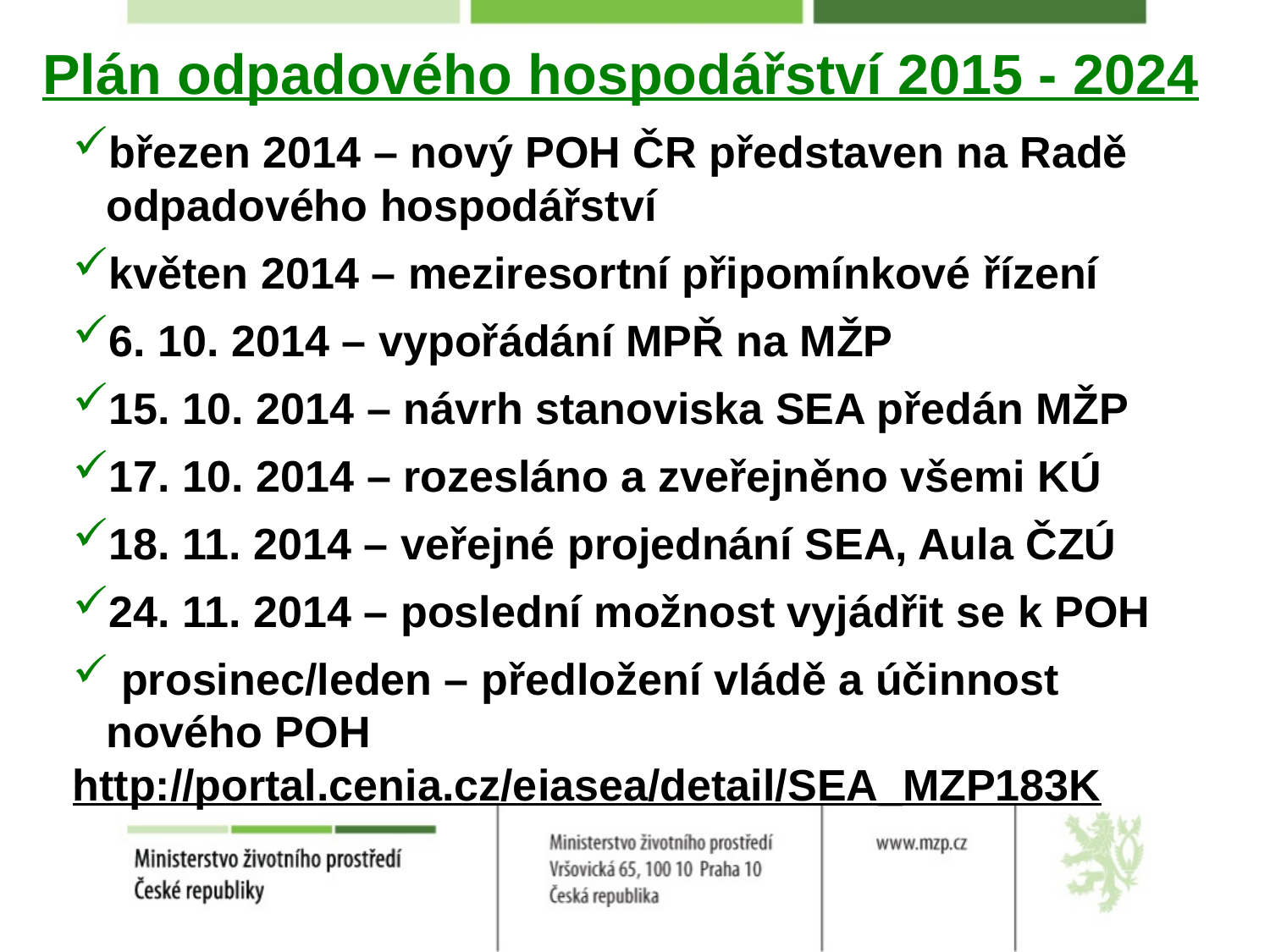

Plán odpadového hospodářství 2015 - 2024
březen 2014 – nový POH ČR představen na Radě odpadového hospodářství
květen 2014 – meziresortní připomínkové řízení
6. 10. 2014 – vypořádání MPŘ na MŽP
15. 10. 2014 – návrh stanoviska SEA předán MŽP
17. 10. 2014 – rozesláno a zveřejněno všemi KÚ
18. 11. 2014 – veřejné projednání SEA, Aula ČZÚ
24. 11. 2014 – poslední možnost vyjádřit se k POH
 prosinec/leden – předložení vládě a účinnost nového POH
http://portal.cenia.cz/eiasea/detail/SEA_MZP183K